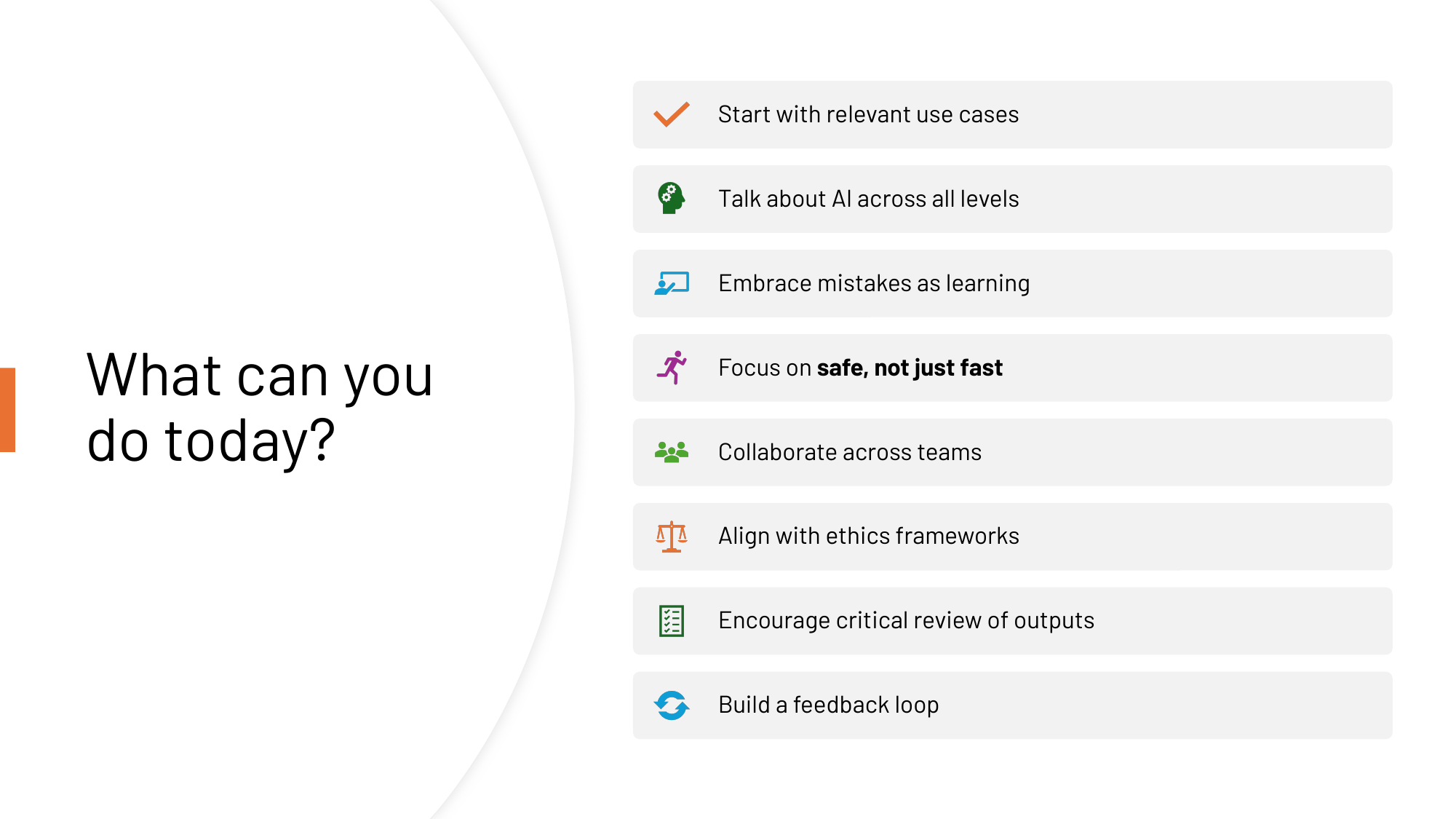

Start with relevant use cases
Talk about AI across all levels
Embrace mistakes as learning
Focus on safe, not just fast
Collaborate across teams
Align with ethics frameworks
Encourage critical review of outputs
Build a feedback loop
# What can you do today?